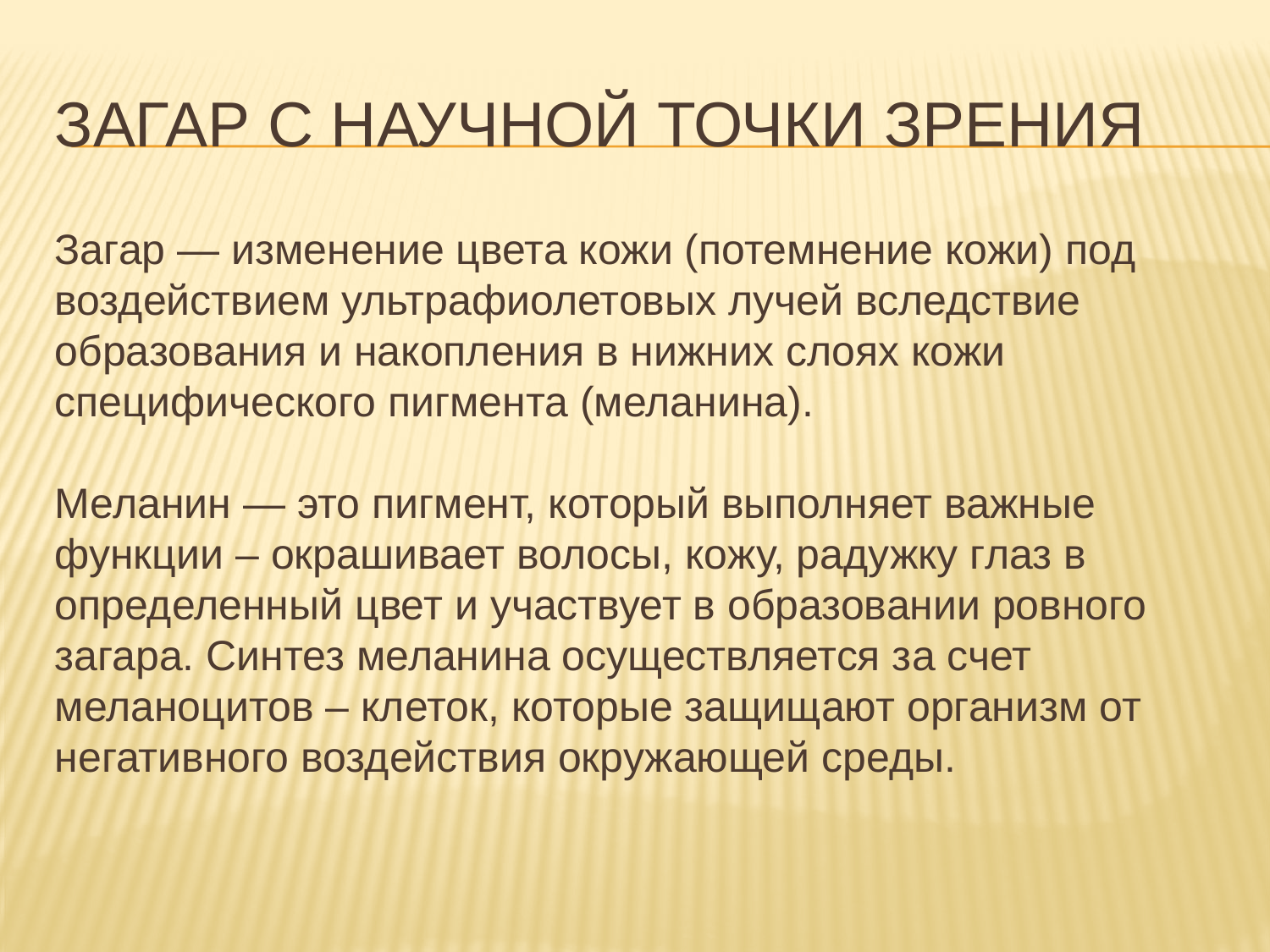

# Загар с научной точки зрения
Загар — изменение цвета кожи (потемнение кожи) под воздействием ультрафиолетовых лучей вследствие образования и накопления в нижних слоях кожи специфического пигмента (меланина).
Меланин — это пигмент, который выполняет важные функции – окрашивает волосы, кожу, радужку глаз в определенный цвет и участвует в образовании ровного загара. Синтез меланина осуществляется за счет меланоцитов – клеток, которые защищают организм от негативного воздействия окружающей среды.